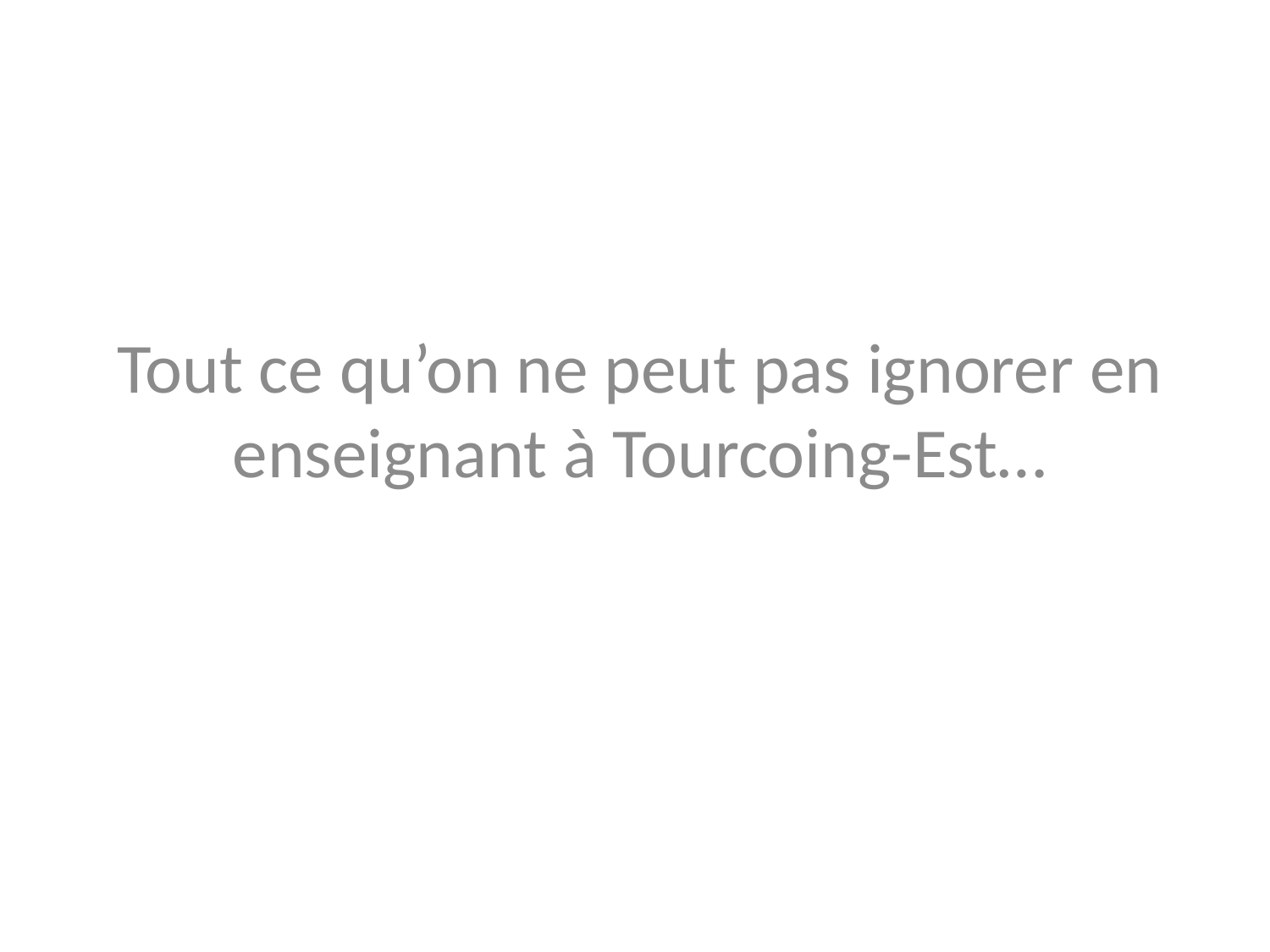

Tout ce qu’on ne peut pas ignorer en enseignant à Tourcoing-Est…